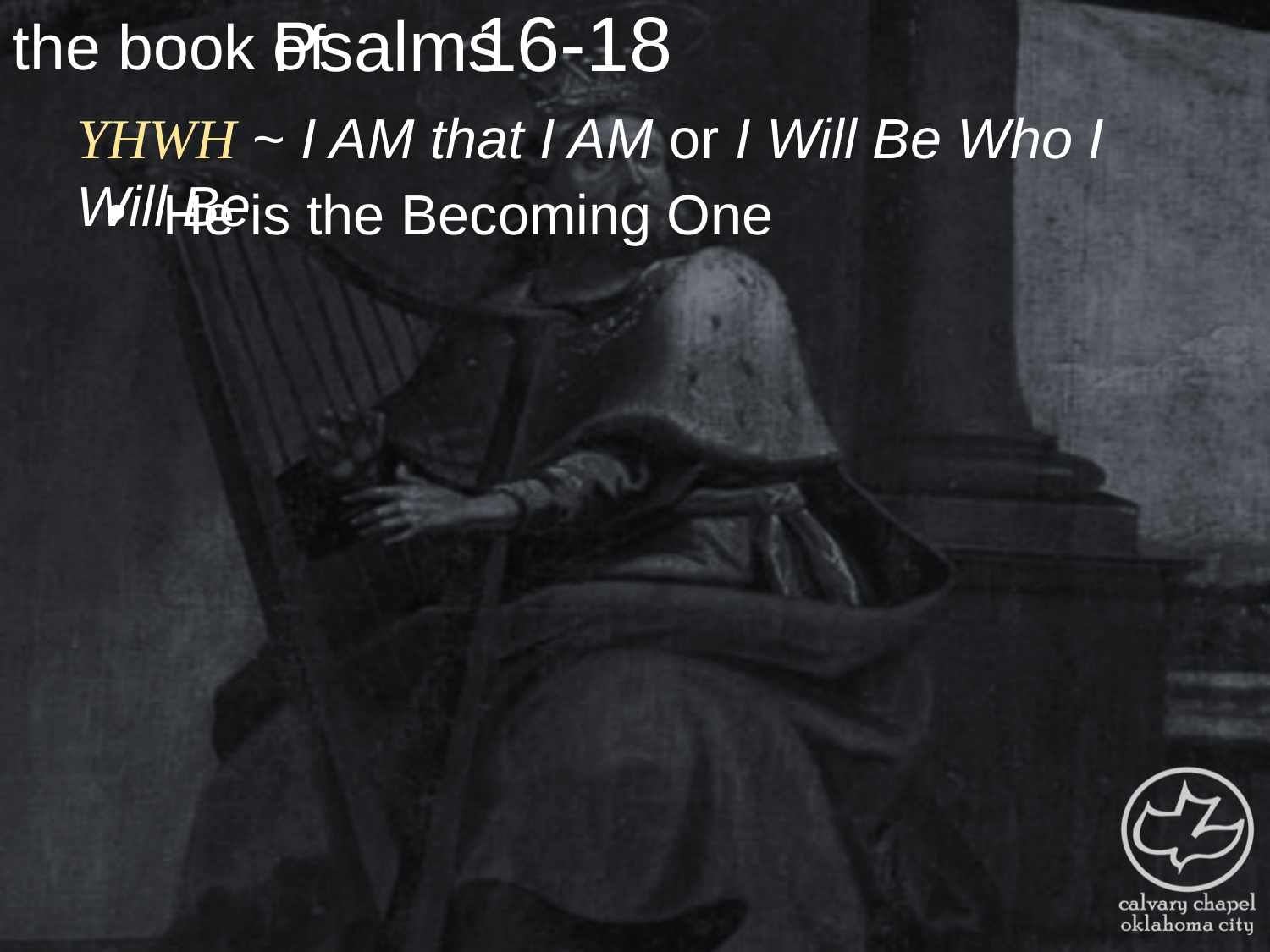

the book of
16-18
Psalms
YHWH ~ I AM that I AM or I Will Be Who I Will Be
 He is the Becoming One